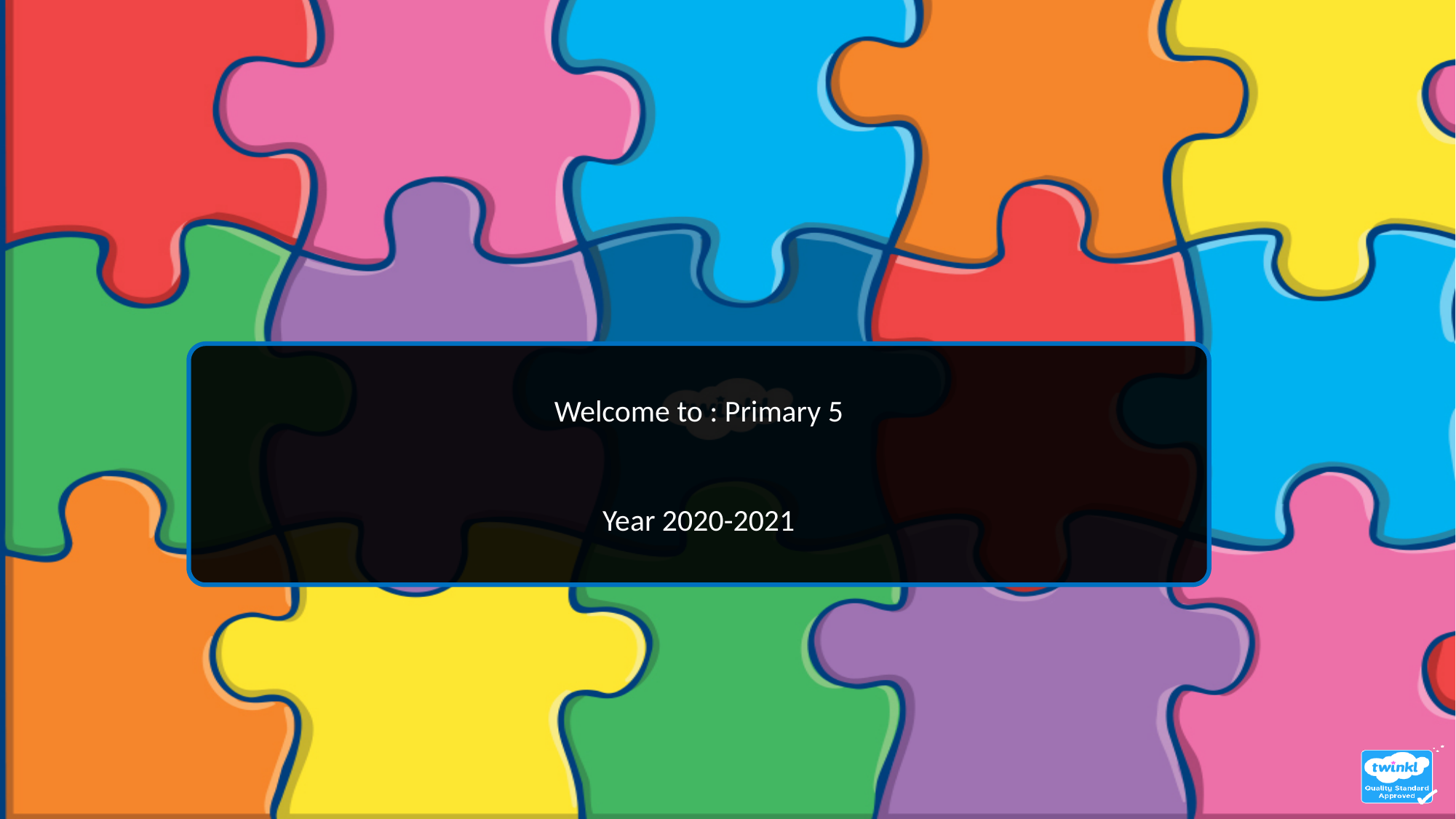

Welcome to : Primary 5

Year 2020-2021